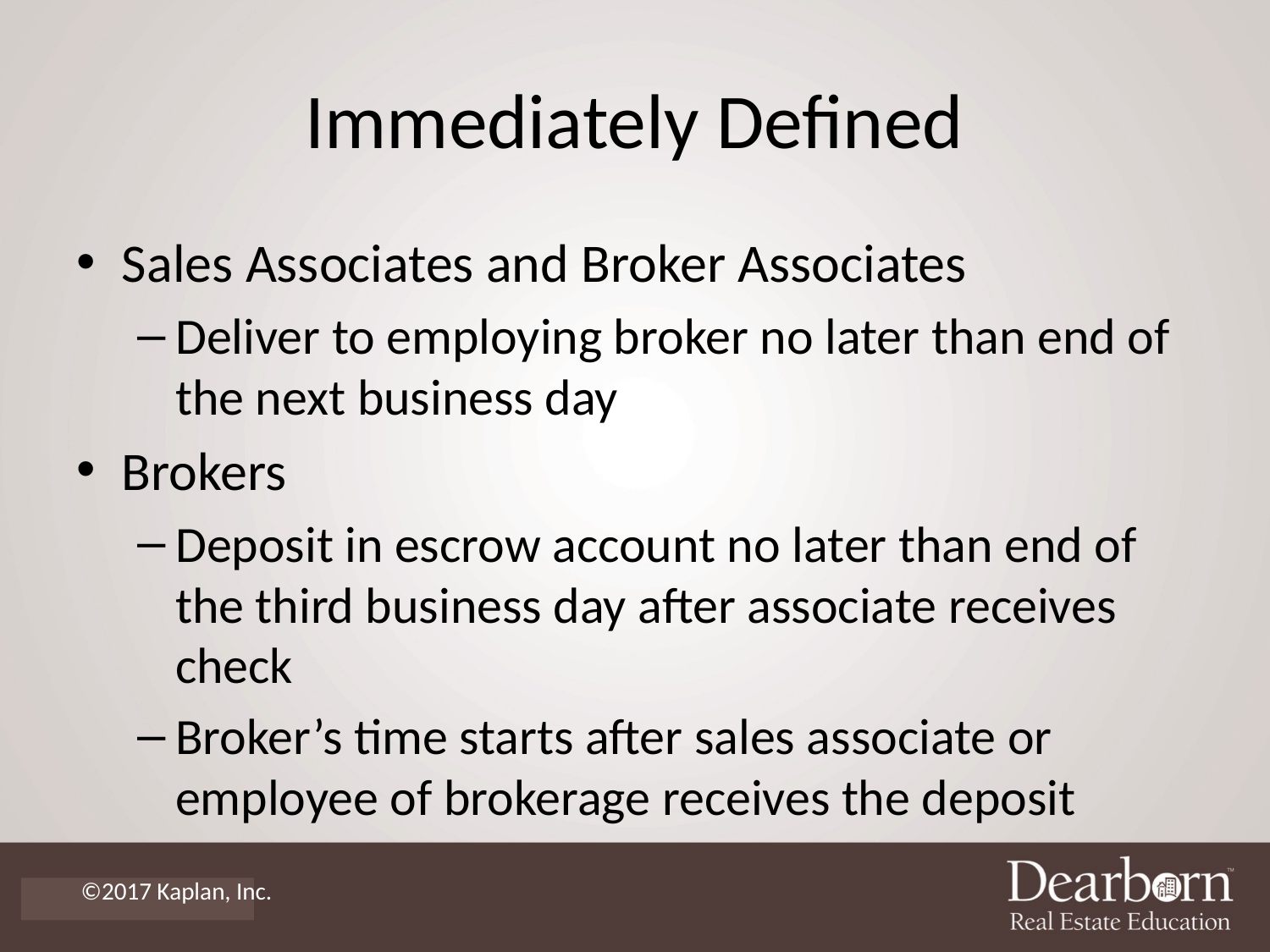

# Immediately Defined
Sales Associates and Broker Associates
Deliver to employing broker no later than end of the next business day
Brokers
Deposit in escrow account no later than end of the third business day after associate receives check
Broker’s time starts after sales associate or employee of brokerage receives the deposit